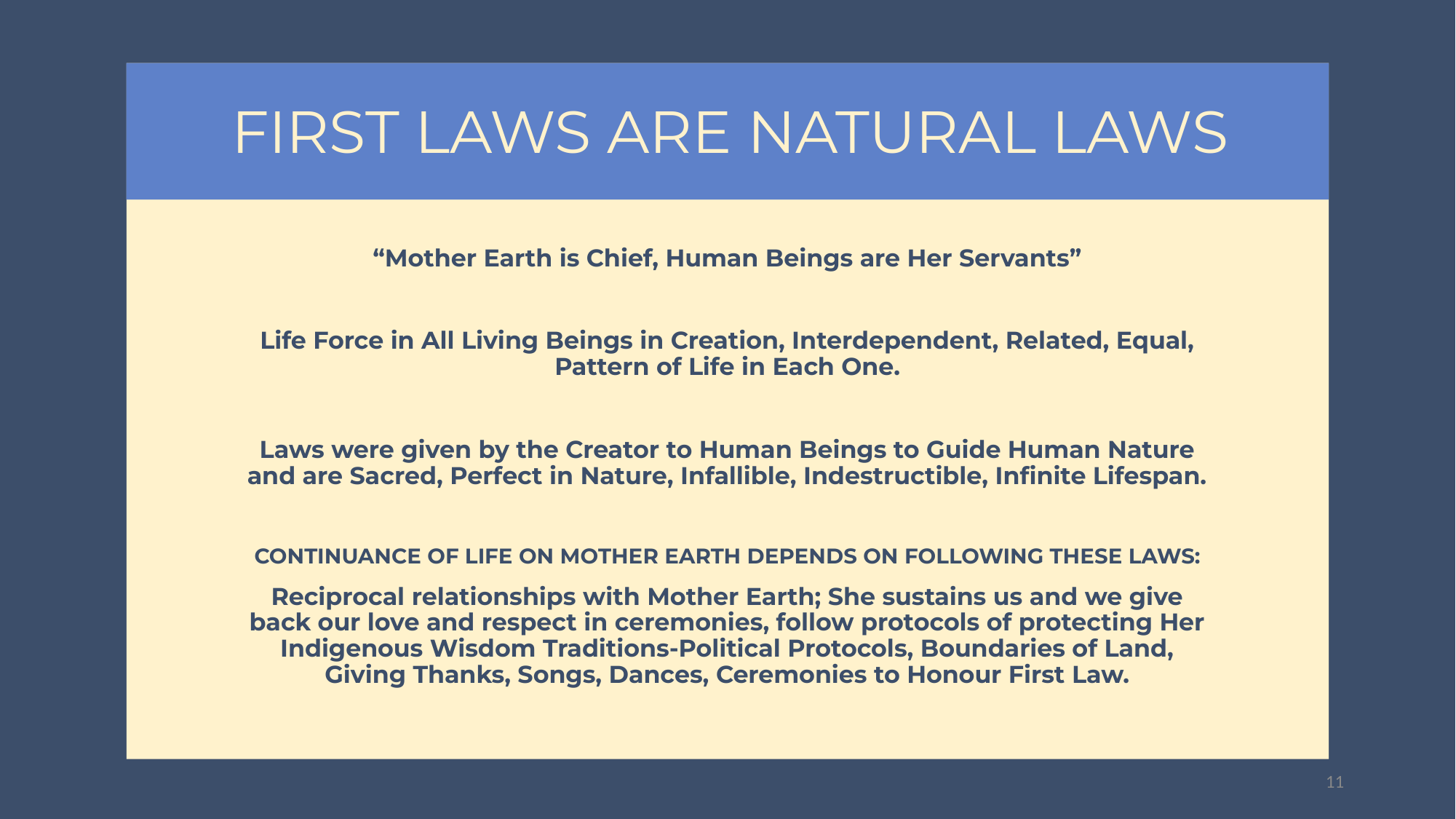

FIRST LAWS ARE NATURAL LAWS

“Mother Earth is Chief, Human Beings are Her Servants”

Life Force in All Living Beings in Creation, Interdependent, Related, Equal, Pattern of Life in Each One.

Laws were given by the Creator to Human Beings to Guide Human Nature and are Sacred, Perfect in Nature, Infallible, Indestructible, Infinite Lifespan.

CONTINUANCE OF LIFE ON MOTHER EARTH DEPENDS ON FOLLOWING THESE LAWS:
Reciprocal relationships with Mother Earth; She sustains us and we give back our love and respect in ceremonies, follow protocols of protecting Her Indigenous Wisdom Traditions-Political Protocols, Boundaries of Land, Giving Thanks, Songs, Dances, Ceremonies to Honour First Law.
11